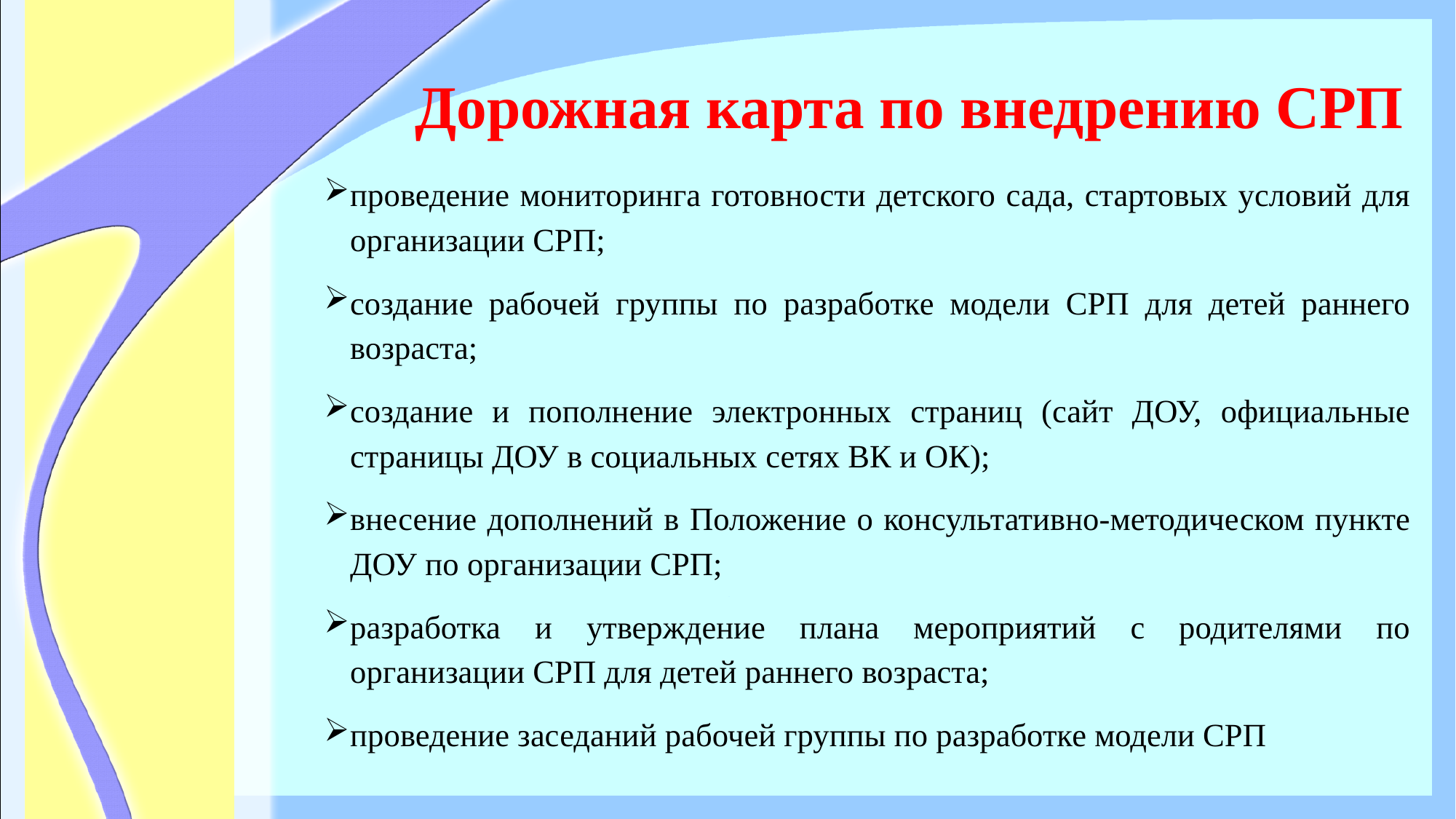

# Дорожная карта по внедрению СРП
проведение мониторинга готовности детского сада, стартовых условий для организации СРП;
создание рабочей группы по разработке модели СРП для детей раннего возраста;
создание и пополнение электронных страниц (сайт ДОУ, официальные страницы ДОУ в социальных сетях ВК и ОК);
внесение дополнений в Положение о консультативно-методическом пункте ДОУ по организации СРП;
разработка и утверждение плана мероприятий с родителями по организации СРП для детей раннего возраста;
проведение заседаний рабочей группы по разработке модели СРП